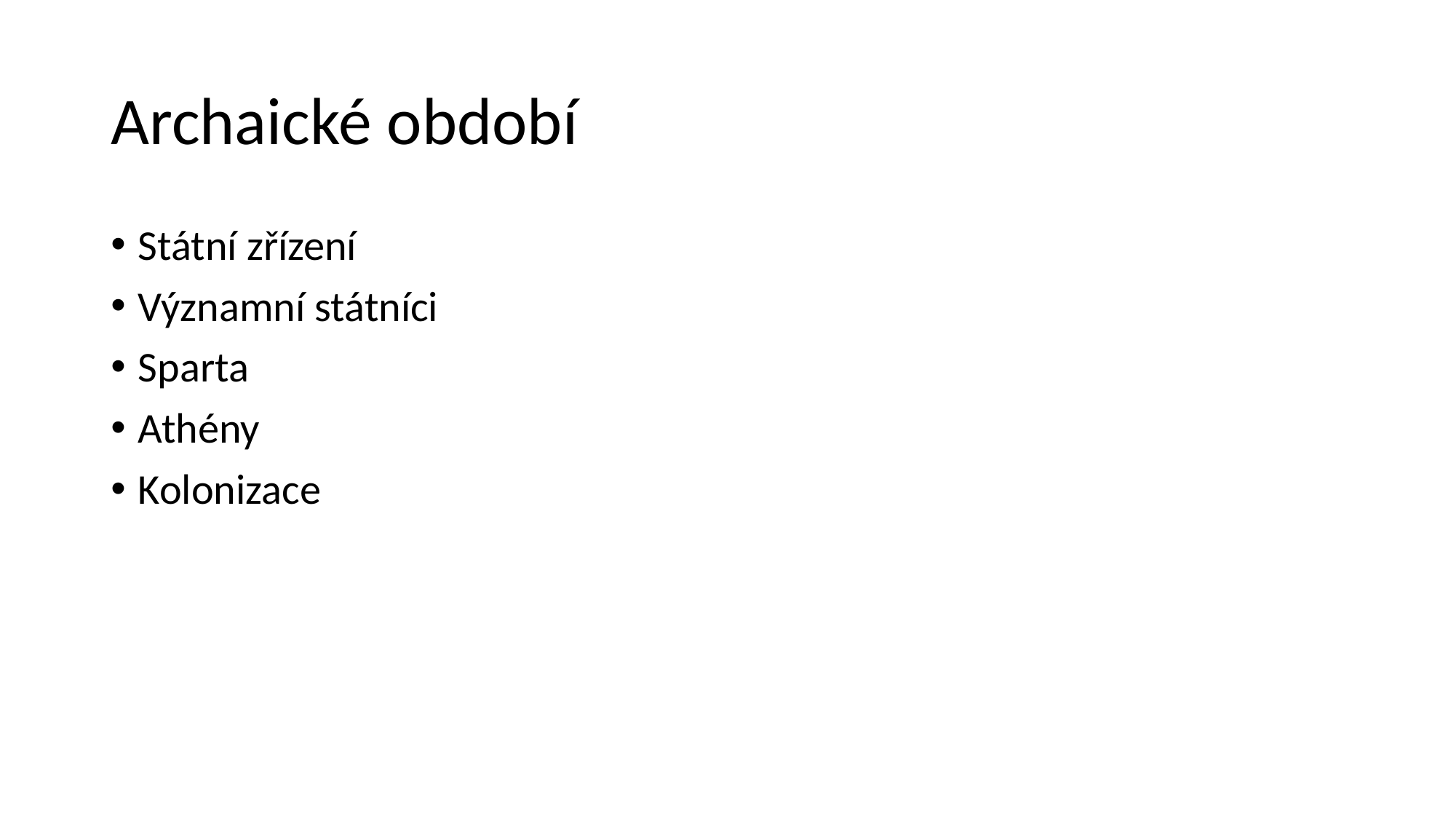

# Archaické období
Státní zřízení
Významní státníci
Sparta
Athény
Kolonizace